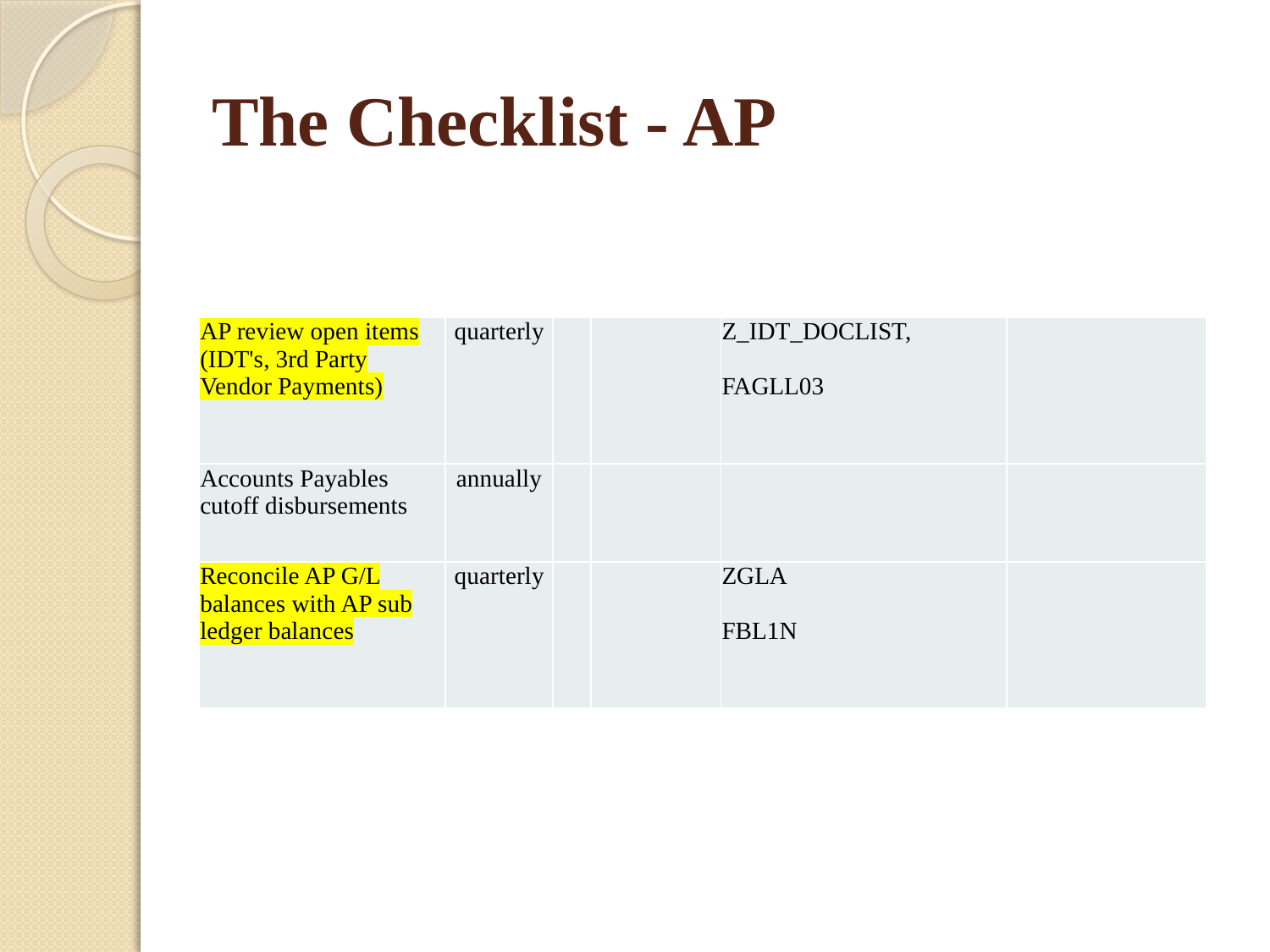

# The Checklist - AP
| AP review open items (IDT's, 3rd Party Vendor Payments) | quarterly |  |  | Z\_IDT\_DOCLIST, FAGLL03 |  |
| --- | --- | --- | --- | --- | --- |
| Accounts Payables cutoff disbursements | annually |  |  |  |  |
| Reconcile AP G/L balances with AP sub ledger balances | quarterly |  |  | ZGLA FBL1N |  |